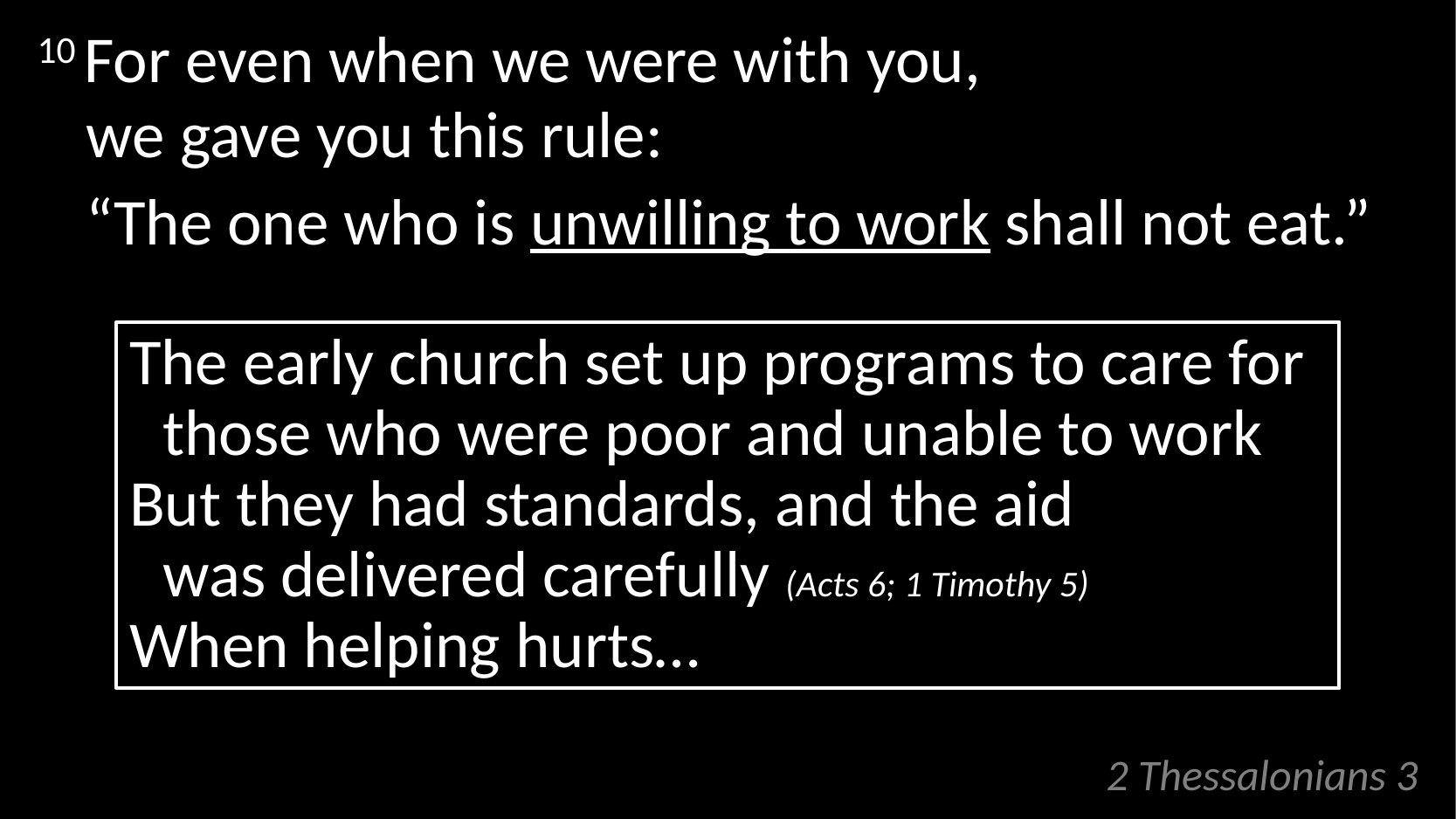

10 For even when we were with you,
we gave you this rule:
	“The one who is unwilling to work shall not eat.”
The early church set up programs to care for those who were poor and unable to work
But they had standards, and the aid
was delivered carefully (Acts 6; 1 Timothy 5)
When helping hurts…
# 2 Thessalonians 3